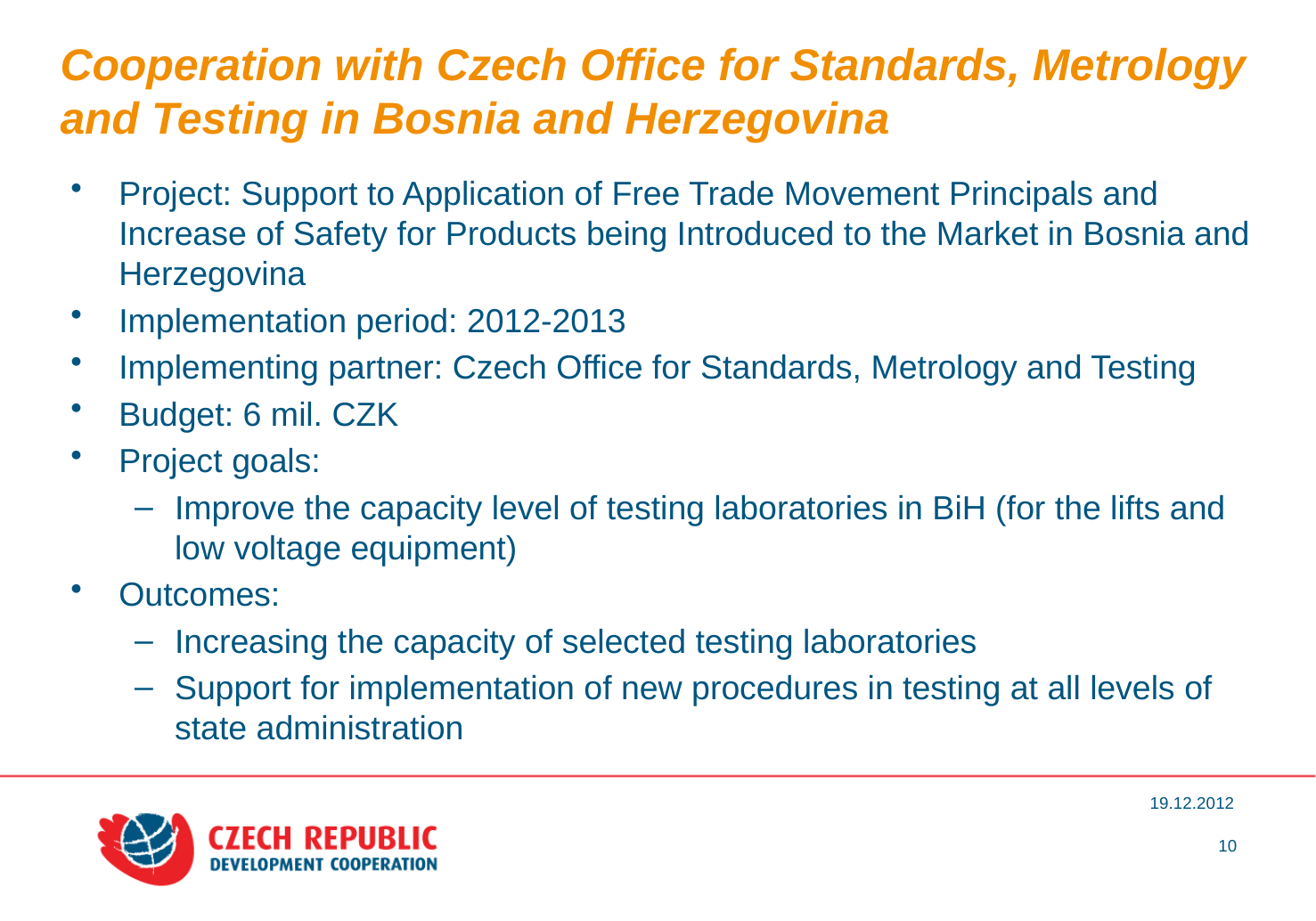

# Cooperation with Czech Office for Standards, Metrology and Testing in Bosnia and Herzegovina
Project: Support to Application of Free Trade Movement Principals and Increase of Safety for Products being Introduced to the Market in Bosnia and Herzegovina
Implementation period: 2012-2013
Implementing partner: Czech Office for Standards, Metrology and Testing
Budget: 6 mil. CZK
Project goals:
Improve the capacity level of testing laboratories in BiH (for the lifts and low voltage equipment)
Outcomes:
Increasing the capacity of selected testing laboratories
Support for implementation of new procedures in testing at all levels of state administration
19.12.2012
10